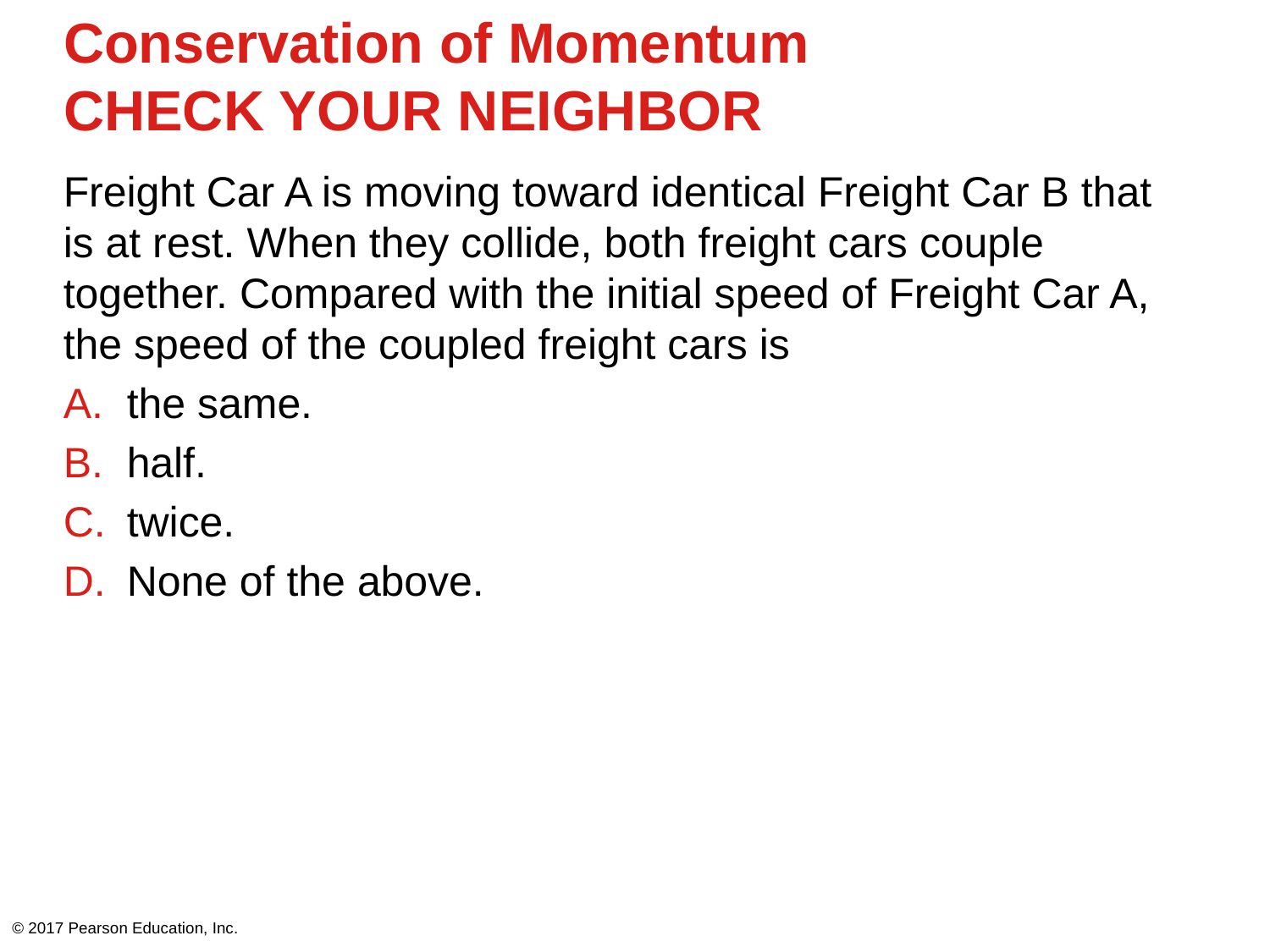

# Conservation of Momentum CHECK YOUR NEIGHBOR
Freight Car A is moving toward identical Freight Car B that is at rest. When they collide, both freight cars couple together. Compared with the initial speed of Freight Car A, the speed of the coupled freight cars is
the same.
half.
twice.
None of the above.
© 2017 Pearson Education, Inc.